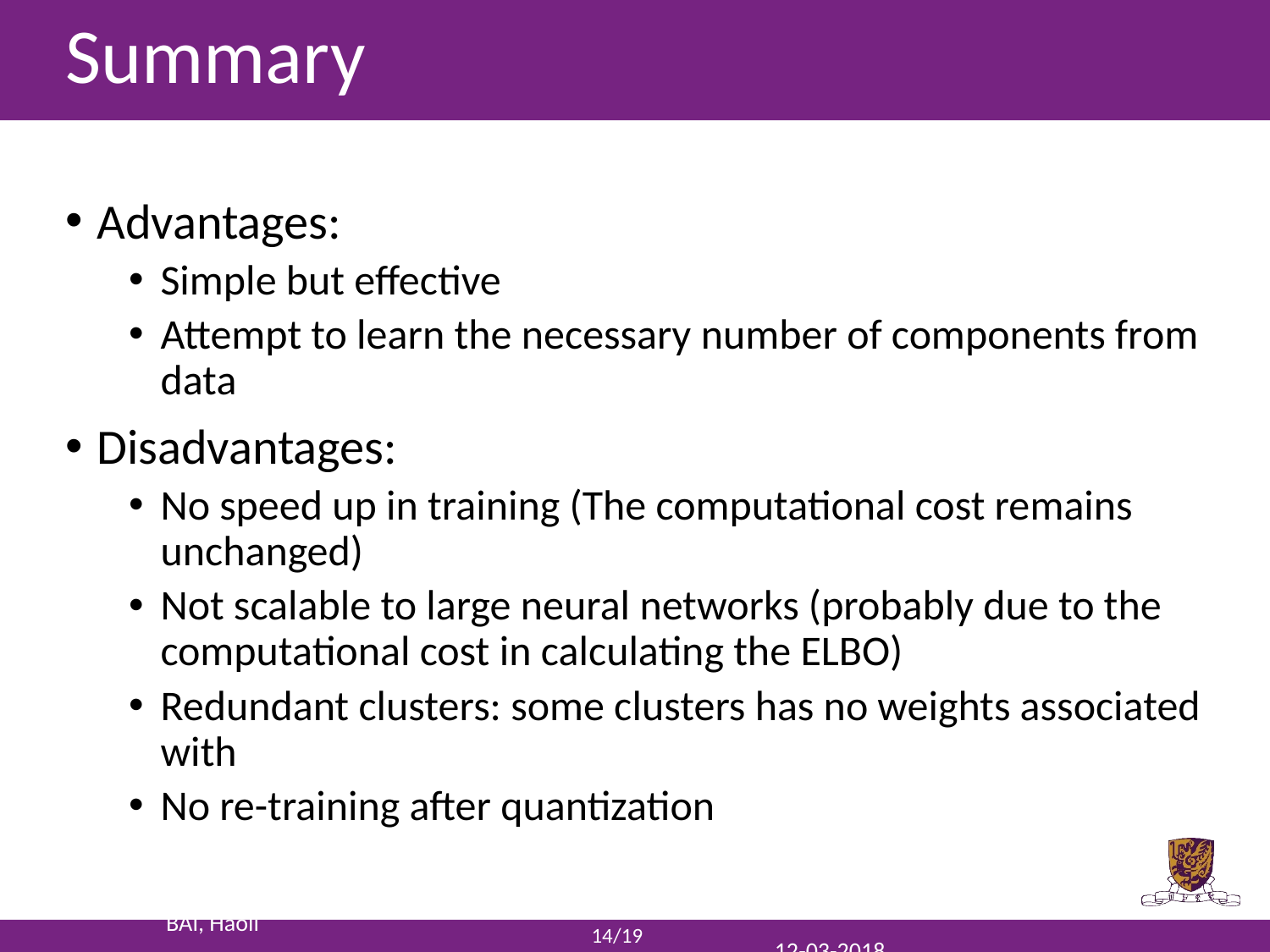

# Summary
Advantages:
Simple but effective
Attempt to learn the necessary number of components from data
Disadvantages:
No speed up in training (The computational cost remains unchanged)
Not scalable to large neural networks (probably due to the computational cost in calculating the ELBO)
Redundant clusters: some clusters has no weights associated with
No re-training after quantization
14/19